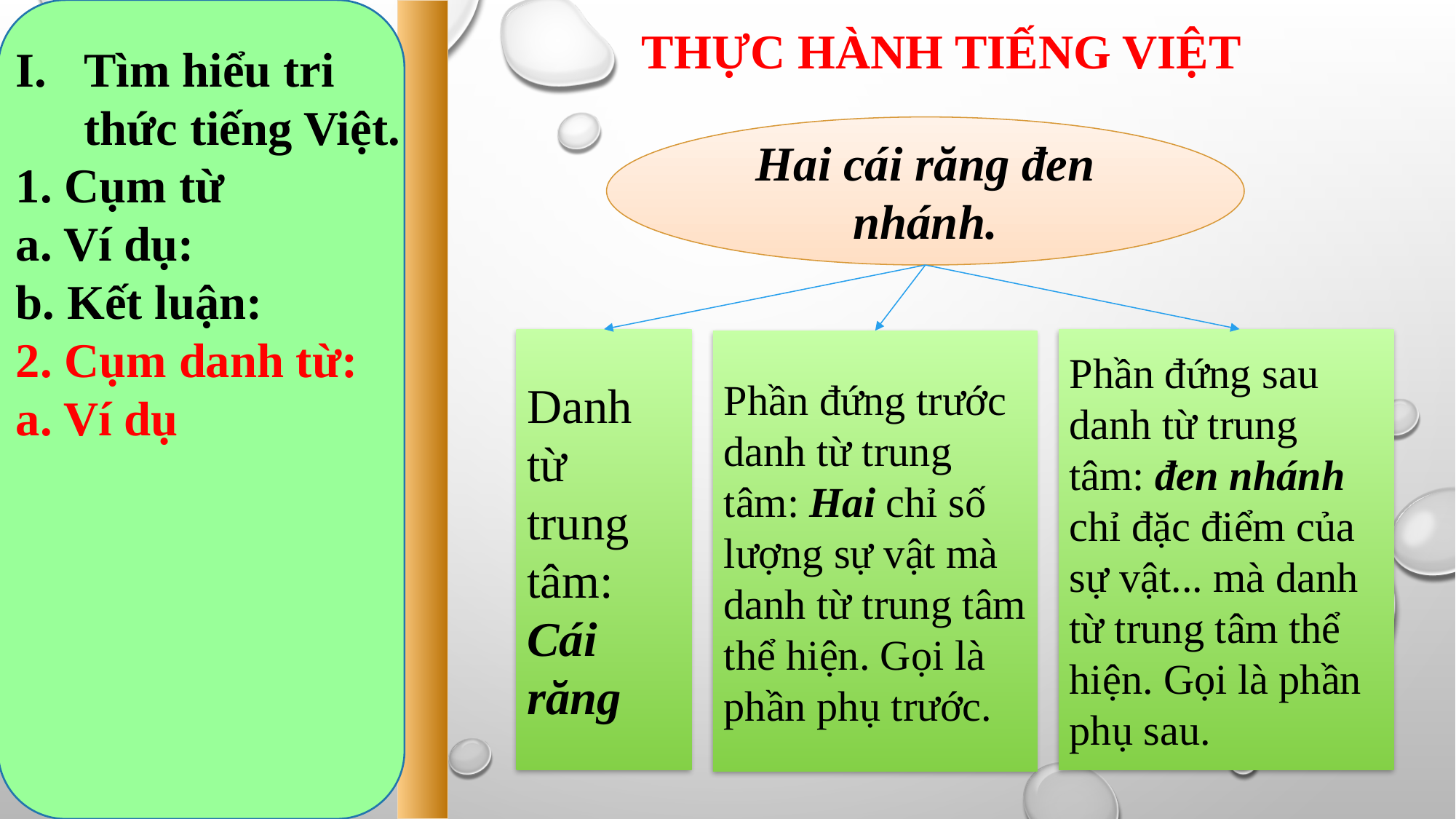

THỰC HÀNH TIẾNG VIỆT
Tìm hiểu tri thức tiếng Việt.
1. Cụm từ
a. Ví dụ:
b. Kết luận:
2. Cụm danh từ:
a. Ví dụ

Hai cái răng đen nhánh.
Danh từ trung tâm: Cái răng
Phần đứng sau danh từ trung tâm: đen nhánh chỉ đặc điểm của sự vật... mà danh từ trung tâm thể hiện. Gọi là phần phụ sau.
Phần đứng trước danh từ trung tâm: Hai chỉ số lượng sự vật mà danh từ trung tâm thể hiện. Gọi là phần phụ trước.